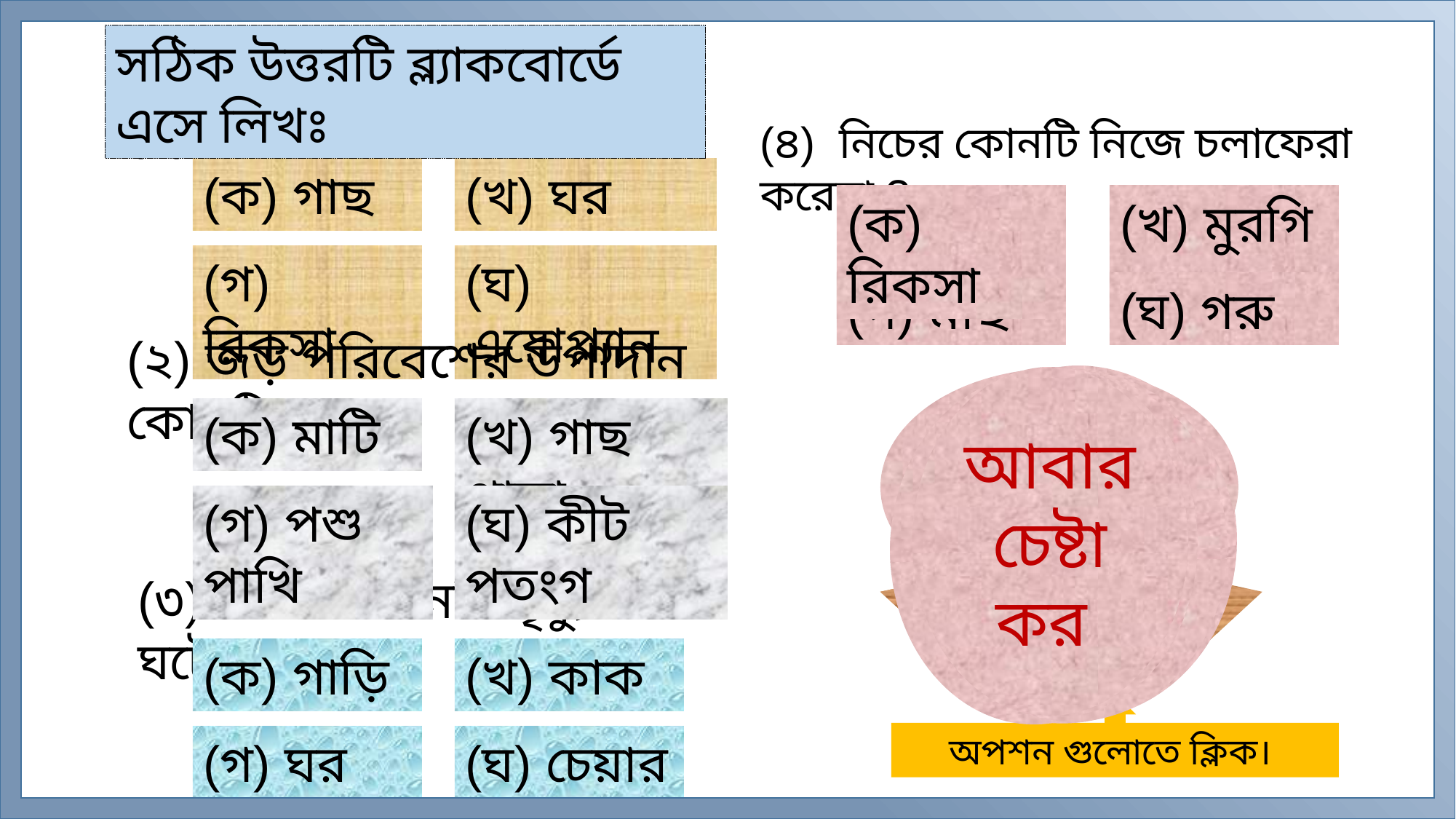

সঠিক উত্তরটি ব্ল্যাকবোর্ডে এসে লিখঃ
(১) নিচের কোনটি জীব?
(৪)  নিচের কোনটি নিজে চলাফেরা করেনা ?
(ক) গাছ
(খ) ঘর
(ক) রিকসা
(খ) মুরগি
(গ) রিকসা
(ঘ) এরোপ্ল্যান
(গ) মাছ
(ঘ) গরু
(২) জড় পরিবেশের উপাদান কোনটি?
আবার চেষ্টা কর
আবার চেষ্টা কর
আবার চেষ্টা কর
আবার চেষ্টা কর
আবার চেষ্টা কর
আবার চেষ্টা কর
আবার চেষ্টা কর
আবার চেষ্টা কর
আবার চেষ্টা কর
আবার চেষ্টা কর
আবার চেষ্টা কর
(ক) মাটি
(খ) গাছ পালা
(গ) পশু পাখি
(ঘ) কীট পতংগ
সঠিক
সঠিক
সঠিক
সঠিক
(৩) নিচের কোনটি মৃত্যু ঘটে?
(ক) গাড়ি
(খ) কাক
অপশন গুলোতে ক্লিক।
(গ) ঘর
(ঘ) চেয়ার